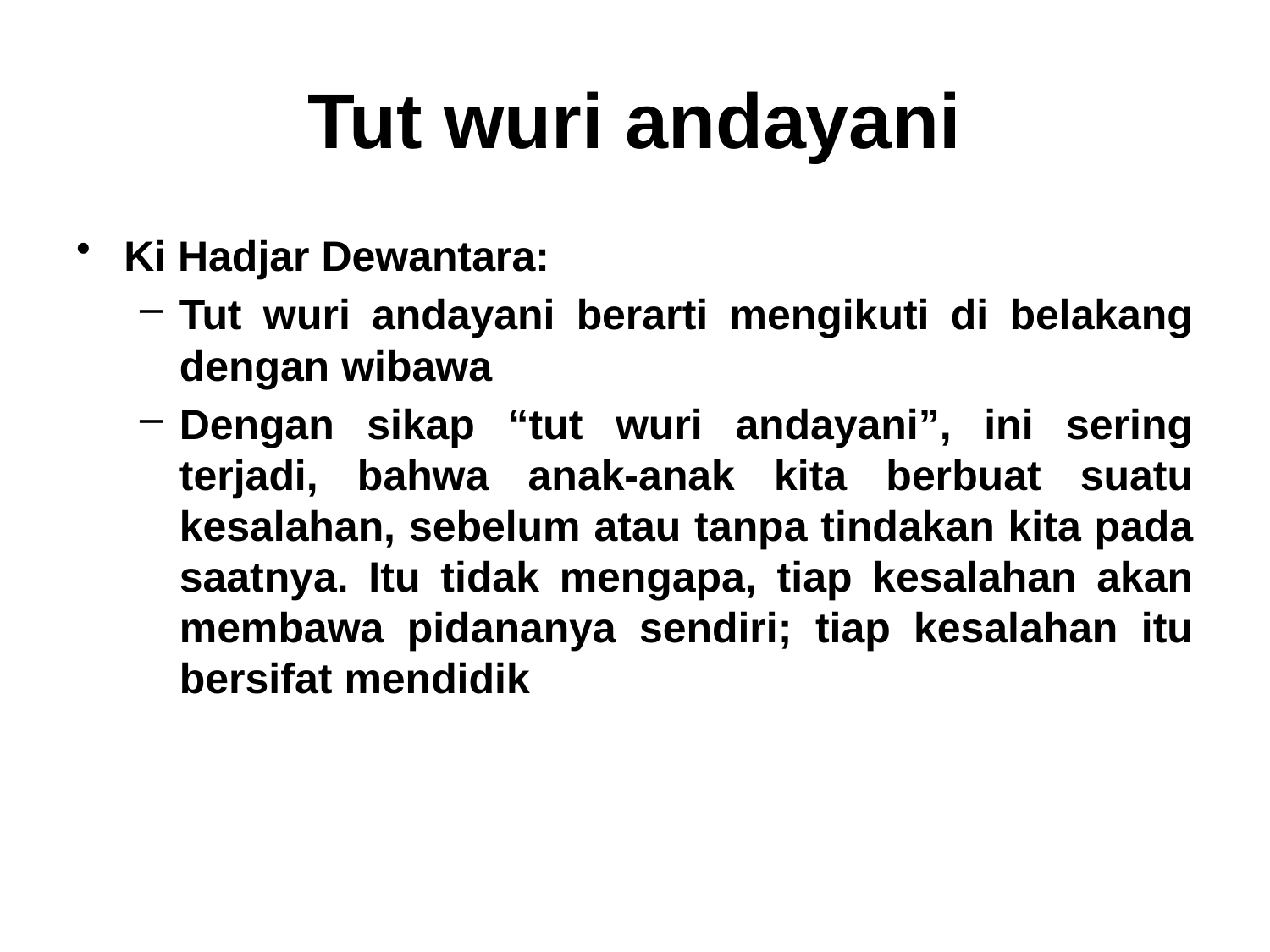

# Tut wuri andayani
Ki Hadjar Dewantara:
Tut wuri andayani berarti mengikuti di belakang dengan wibawa
Dengan sikap “tut wuri andayani”, ini sering terjadi, bahwa anak-anak kita berbuat suatu kesalahan, sebelum atau tanpa tindakan kita pada saatnya. Itu tidak mengapa, tiap kesalahan akan membawa pidananya sendiri; tiap kesalahan itu bersifat mendidik